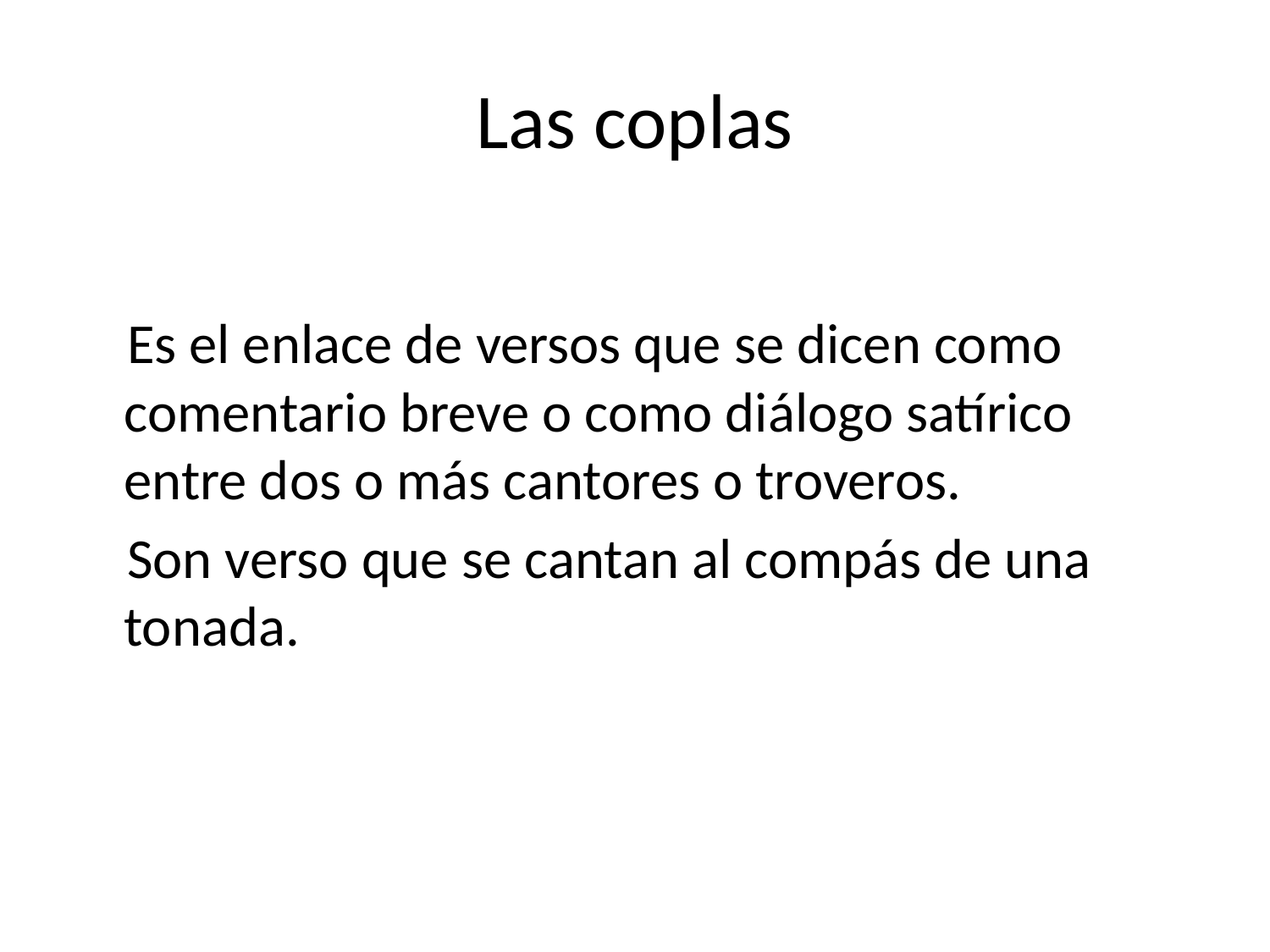

# Las coplas

    Es el enlace de versos que se dicen como comentario breve o como diálogo satírico entre dos o más cantores o troveros.
    Son verso que se cantan al compás de una tonada.